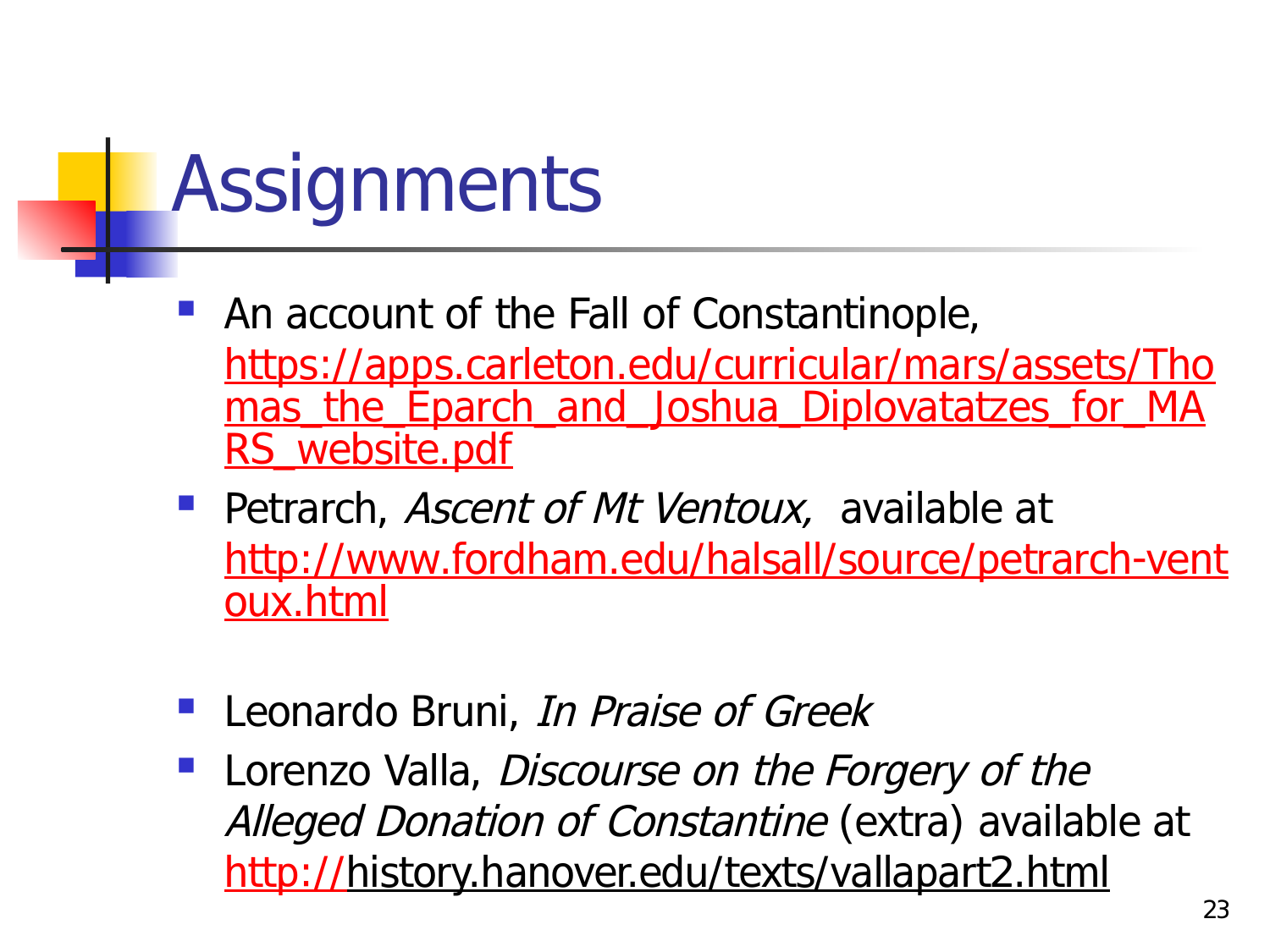

# Assignments
An account of the Fall of Constantinople, https://apps.carleton.edu/curricular/mars/assets/Thomas_the_Eparch_and_Joshua_Diplovatatzes_for_MARS_website.pdf
Petrarch, Ascent of Mt Ventoux,  available at http://www.fordham.edu/halsall/source/petrarch-ventoux.html
Leonardo Bruni, In Praise of Greek
Lorenzo Valla, Discourse on the Forgery of the Alleged Donation of Constantine (extra) available at http://history.hanover.edu/texts/vallapart2.html
23